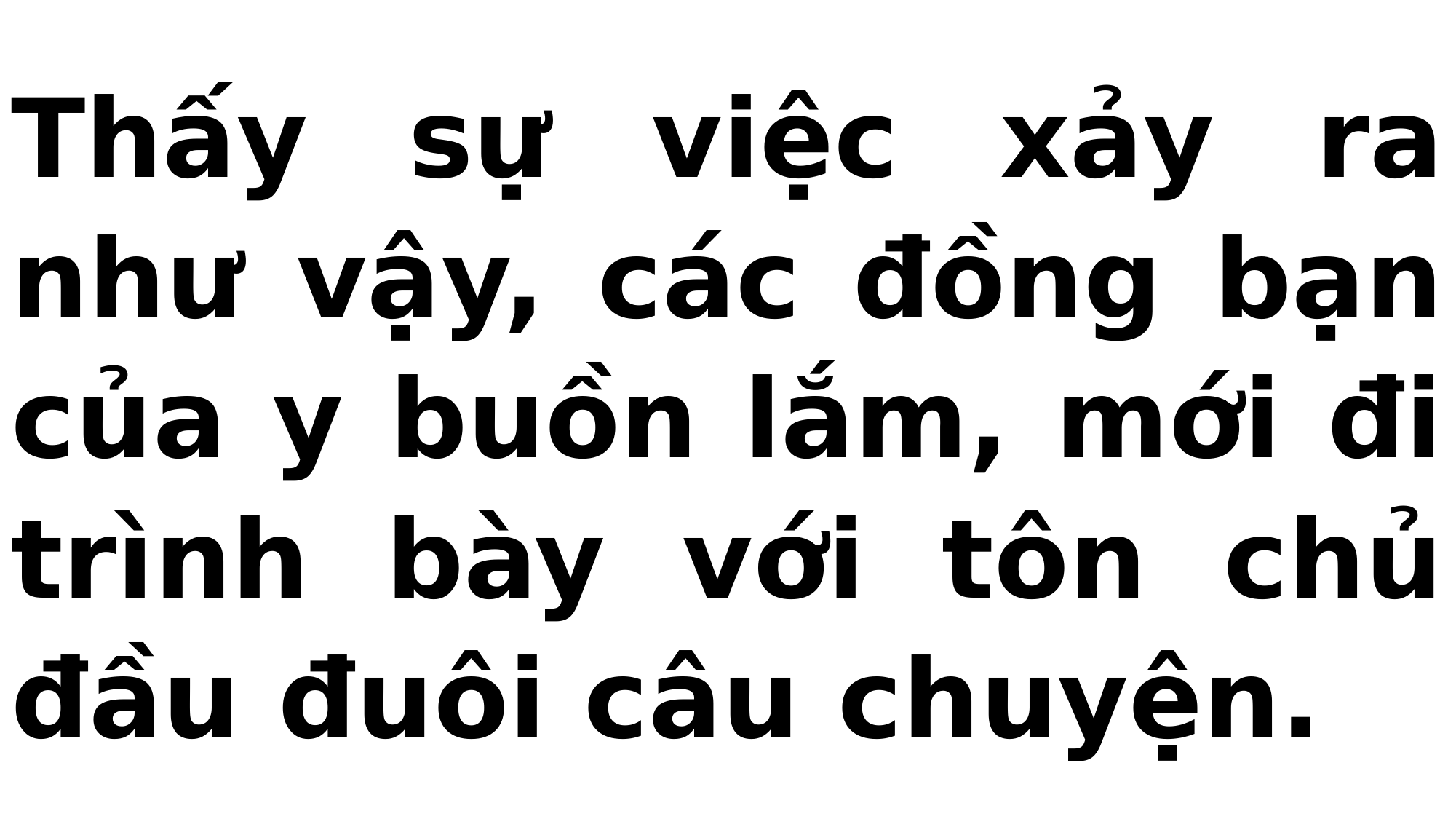

# Thấy sự việc xảy ra như vậy, các đồng bạn của y buồn lắm, mới đi trình bày với tôn chủ đầu đuôi câu chuyện.